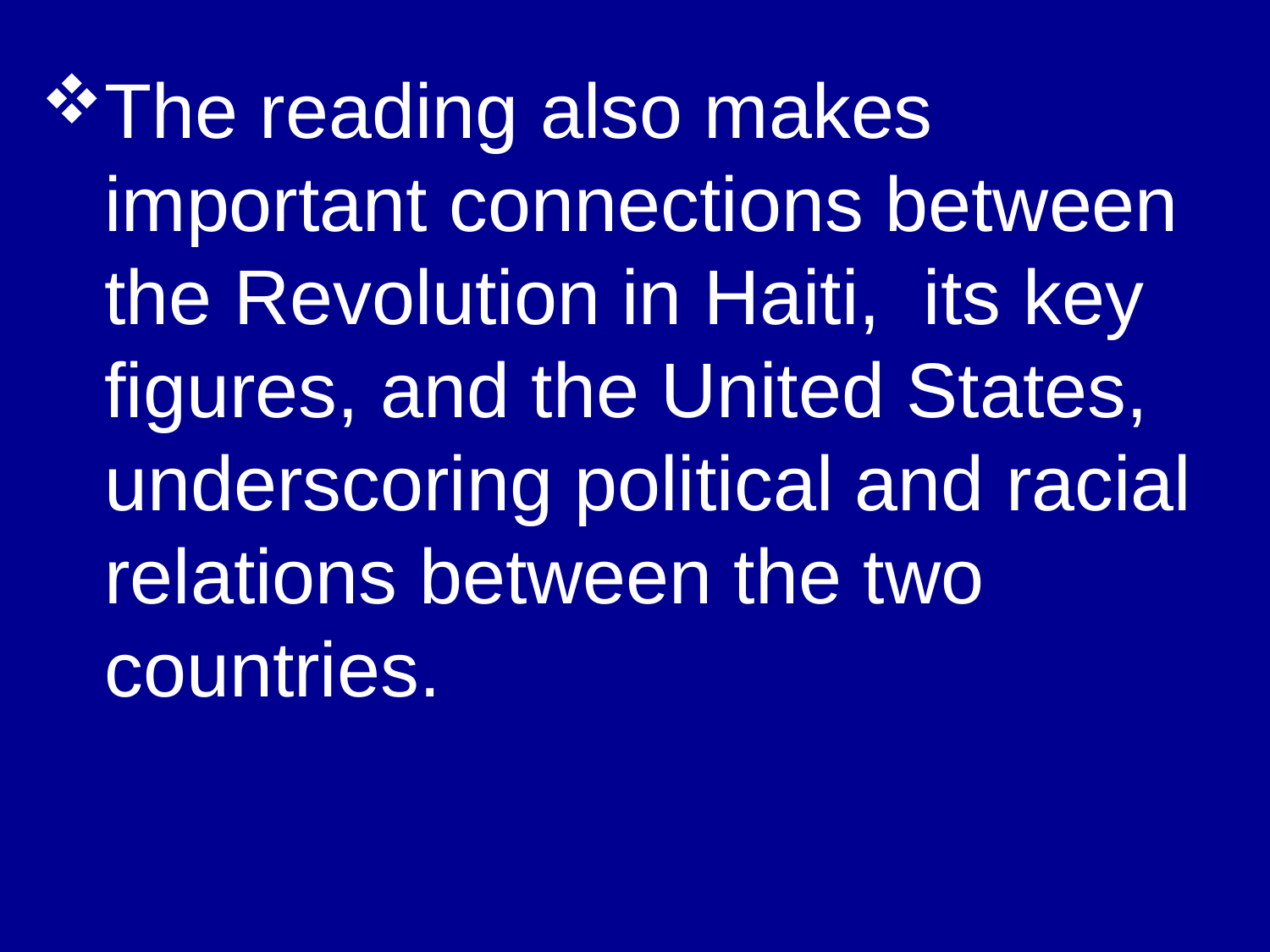

The reading also makes important connections between the Revolution in Haiti,  its key figures, and the United States, underscoring political and racial relations between the two countries.